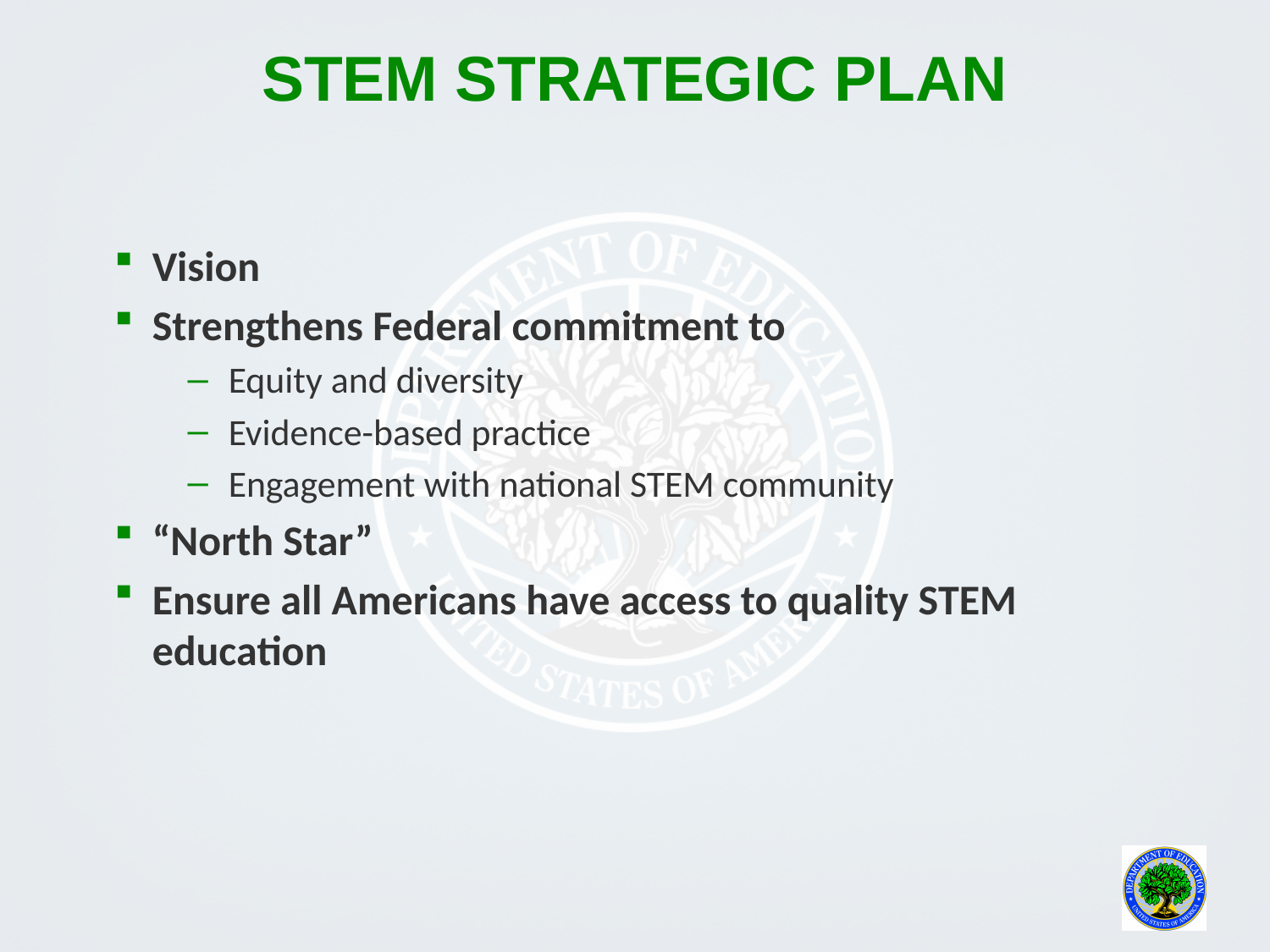

# Stem strategic plan
Vision
Strengthens Federal commitment to
Equity and diversity
Evidence-based practice
Engagement with national STEM community
“North Star”
Ensure all Americans have access to quality STEM education